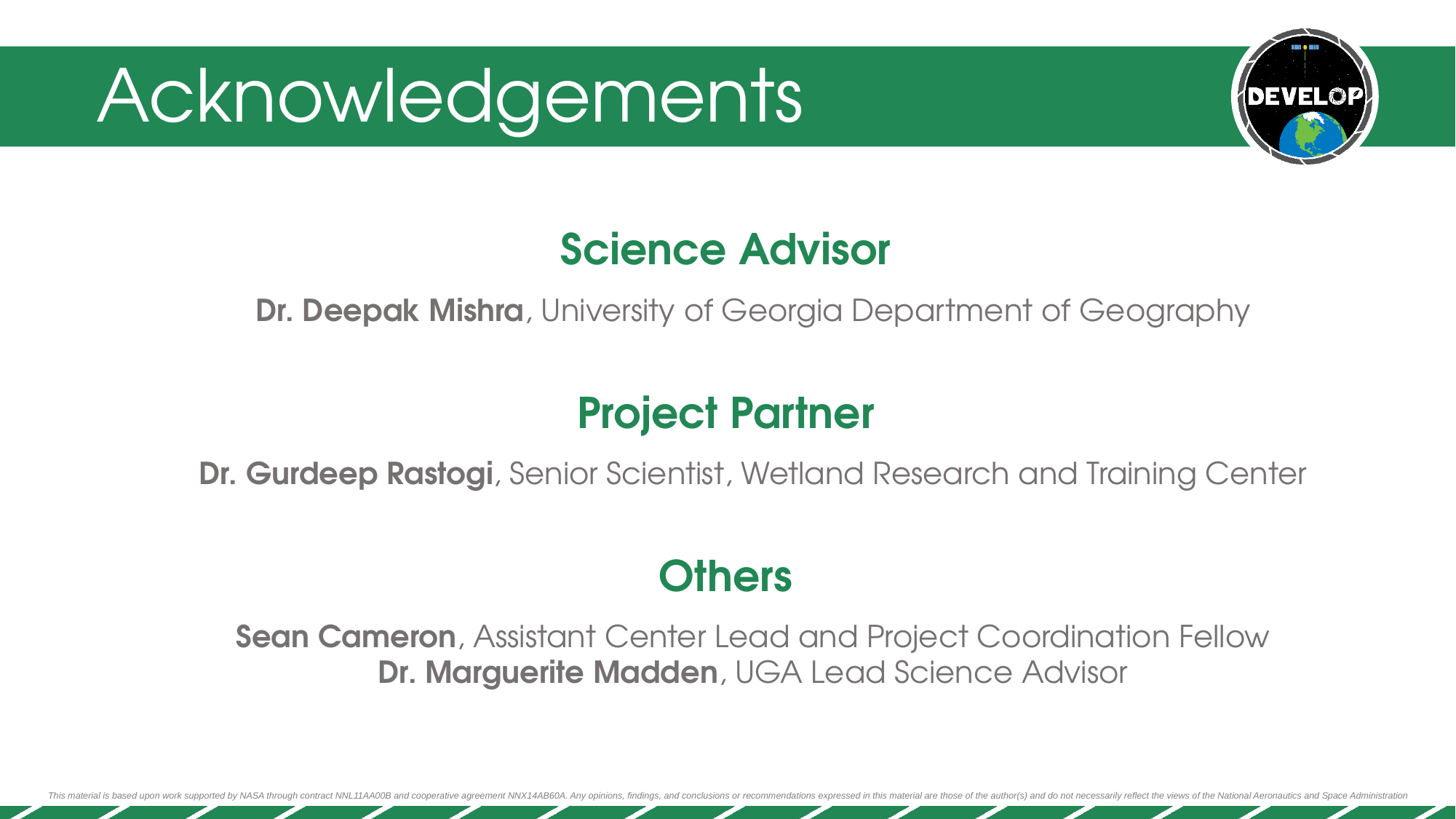

Science Advisor

Dr. Deepak Mishra, University of Georgia Department of Geography

Project Partner

Dr. Gurdeep Rastogi, Senior Scientist, Wetland Research and Training Center

Others

Sean Cameron, Assistant Center Lead and Project Coordination Fellow
Dr. Marguerite Madden, UGA Lead Science Advisor